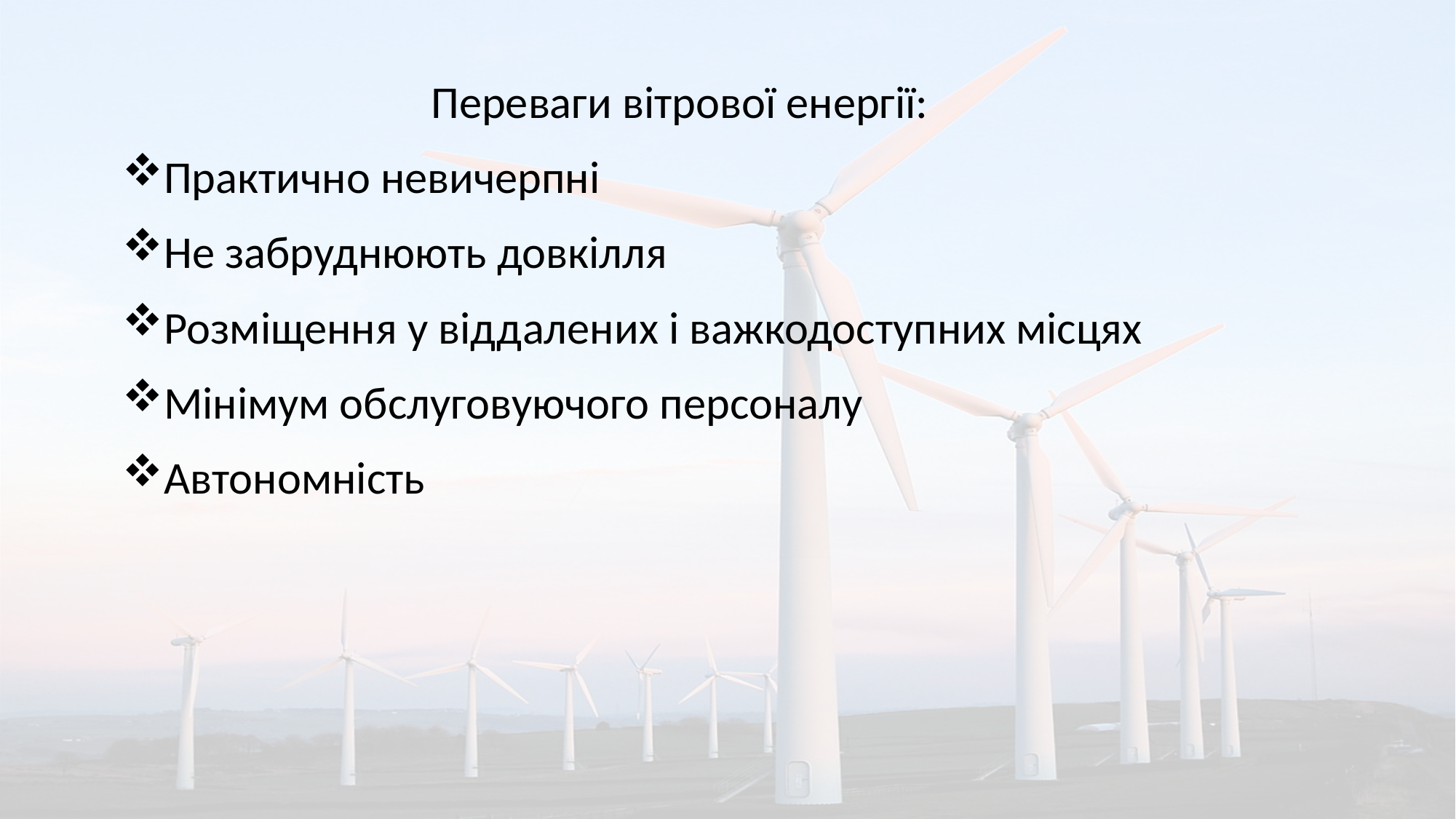

Переваги вітрової енергії:
Практично невичерпні
Не забруднюють довкілля
Розміщення у віддалених і важкодоступних місцях
Мінімум обслуговуючого персоналу
Автономність